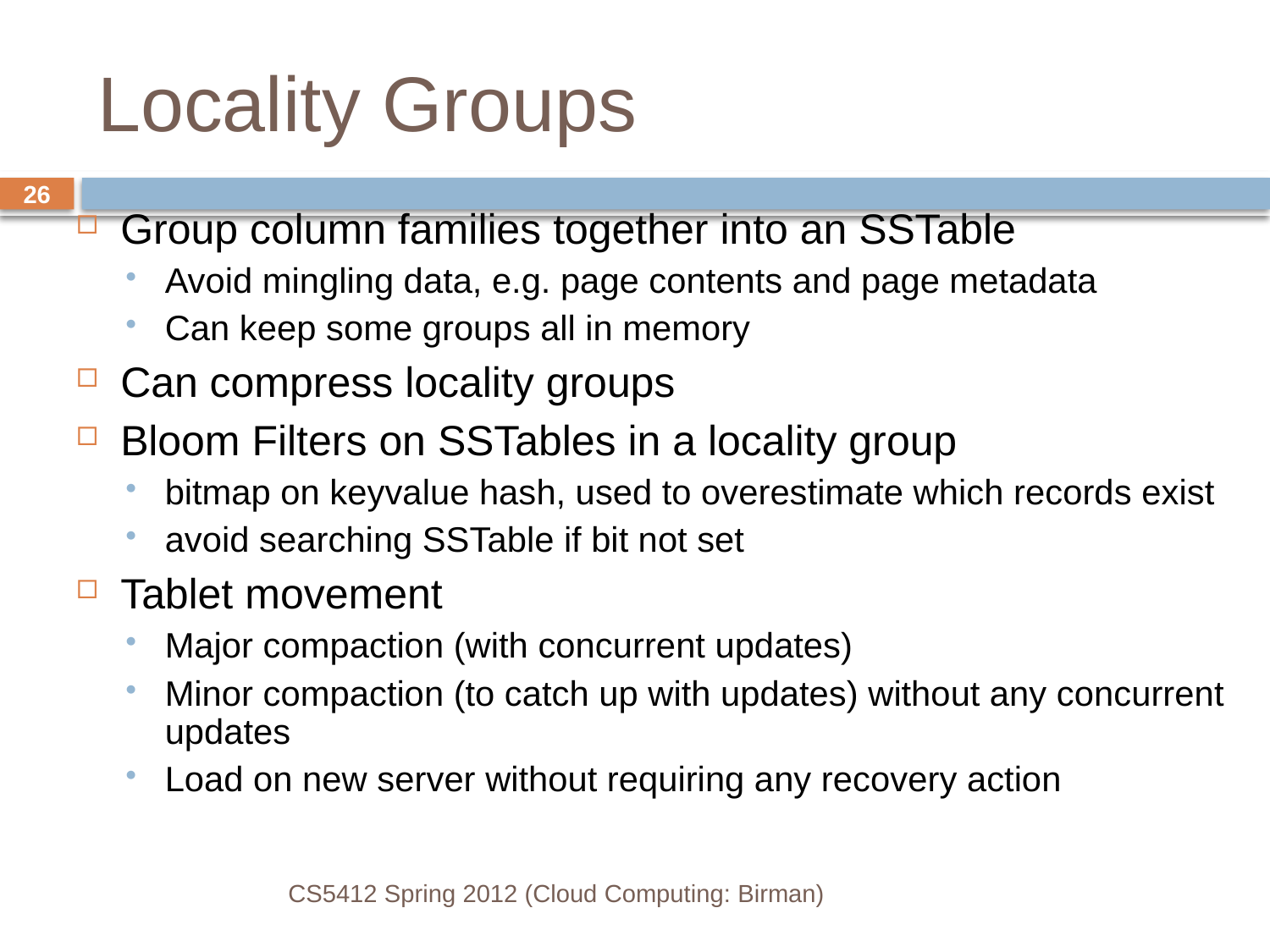

# Locality Groups
Group column families together into an SSTable
Avoid mingling data, e.g. page contents and page metadata
Can keep some groups all in memory
Can compress locality groups
Bloom Filters on SSTables in a locality group
bitmap on keyvalue hash, used to overestimate which records exist
avoid searching SSTable if bit not set
Tablet movement
Major compaction (with concurrent updates)
Minor compaction (to catch up with updates) without any concurrent updates
Load on new server without requiring any recovery action
26
CS5412 Spring 2012 (Cloud Computing: Birman)